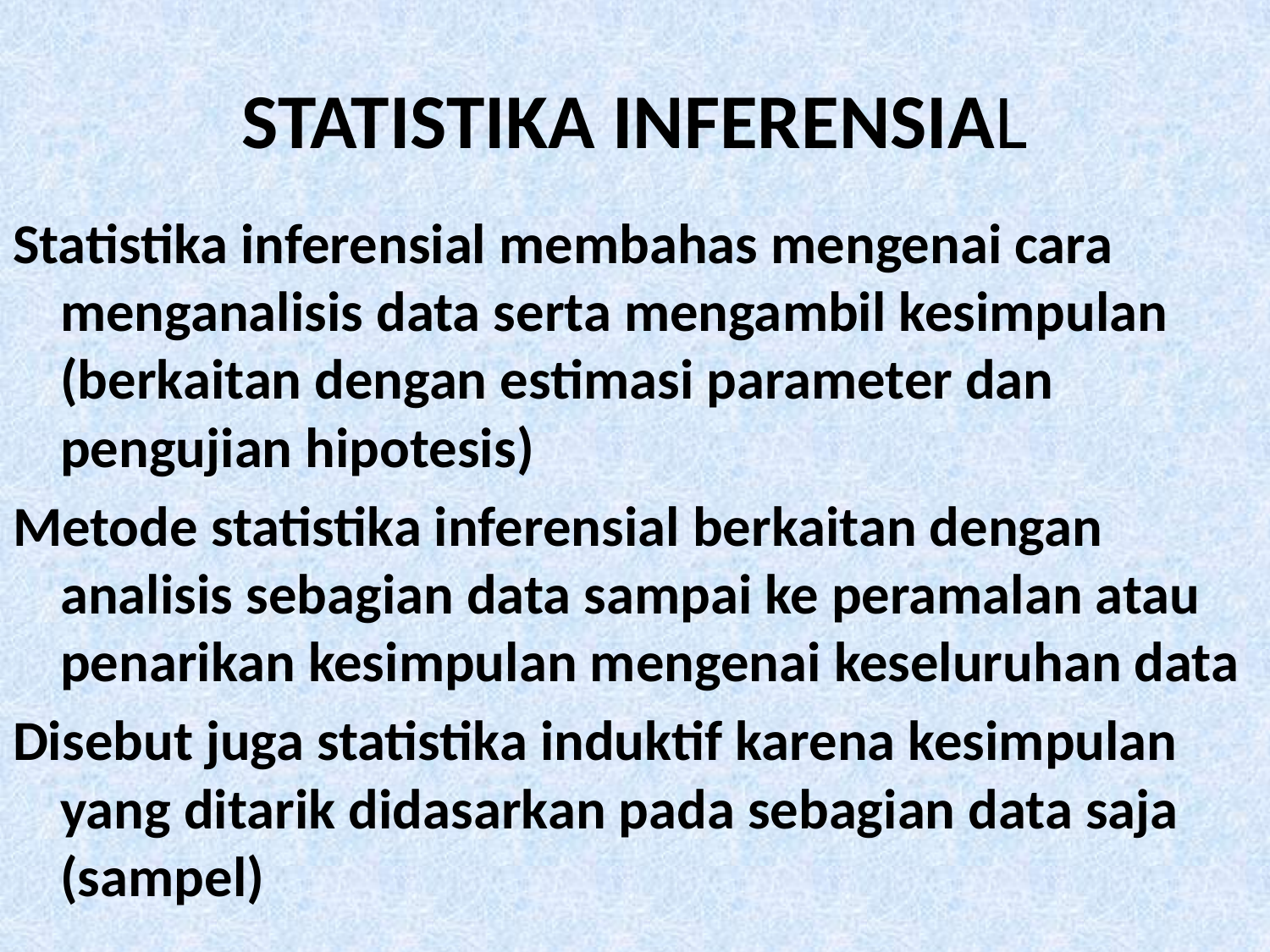

# STATISTIKA INFERENSIAL
Statistika inferensial membahas mengenai cara menganalisis data serta mengambil kesimpulan (berkaitan dengan estimasi parameter dan pengujian hipotesis)
Metode statistika inferensial berkaitan dengan analisis sebagian data sampai ke peramalan atau penarikan kesimpulan mengenai keseluruhan data
Disebut juga statistika induktif karena kesimpulan yang ditarik didasarkan pada sebagian data saja (sampel)